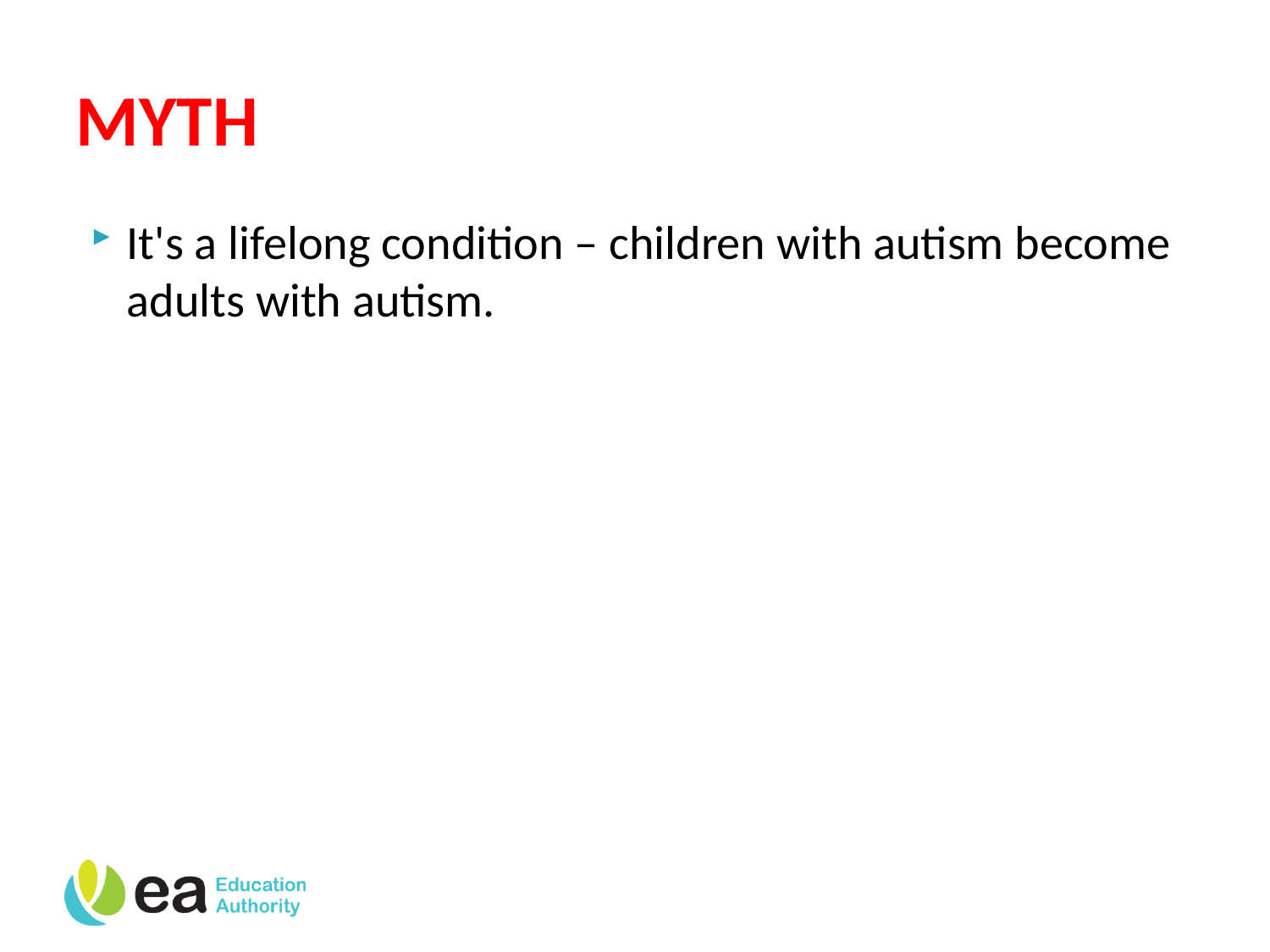

# MYTH
It's a lifelong condition – children with autism become adults with autism.